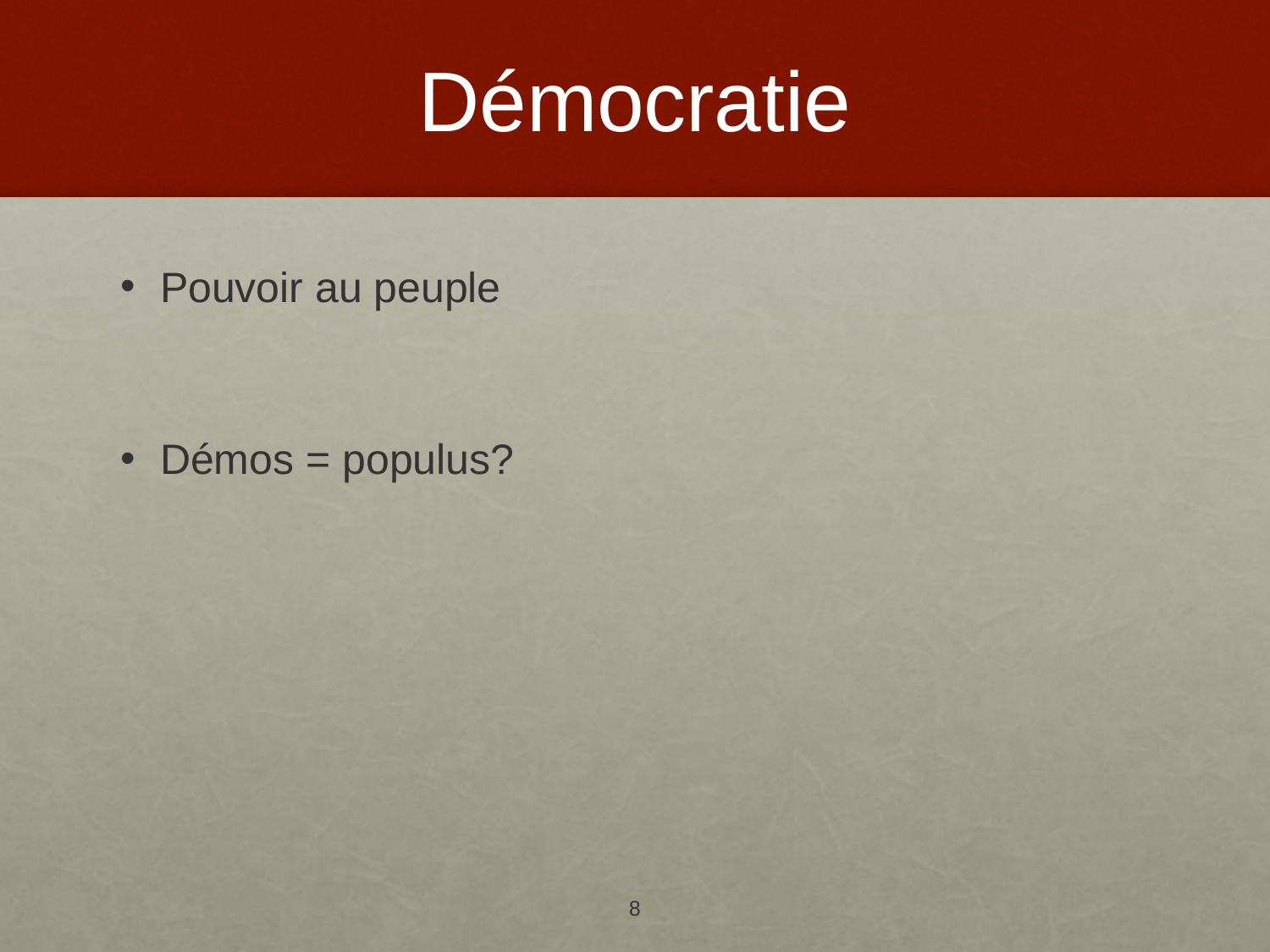

# Démocratie
Pouvoir au peuple

Démos = populus?

8